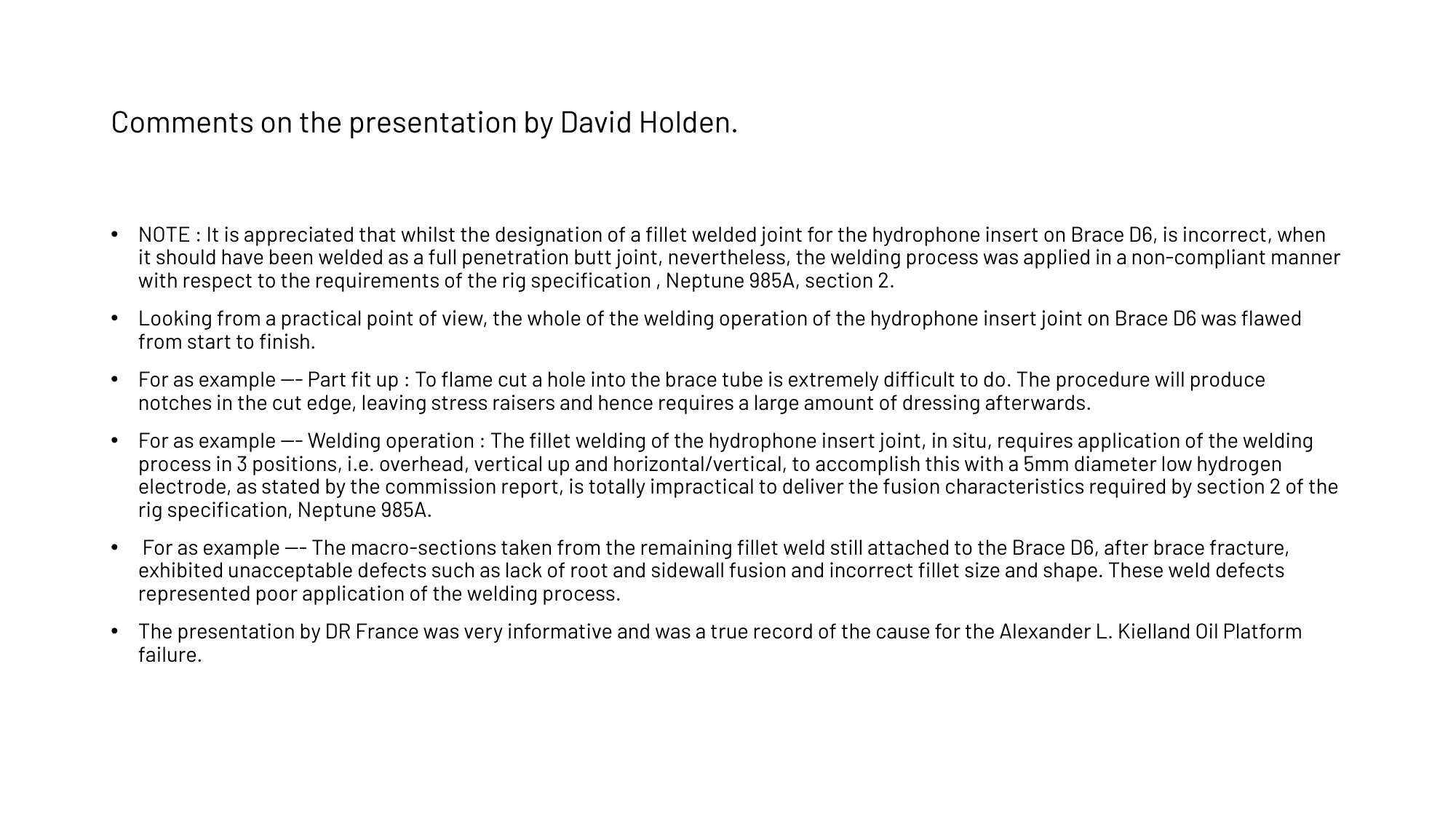

# Comments on the presentation by David Holden.
NOTE : It is appreciated that whilst the designation of a fillet welded joint for the hydrophone insert on Brace D6, is incorrect, when it should have been welded as a full penetration butt joint, nevertheless, the welding process was applied in a non-compliant manner with respect to the requirements of the rig specification , Neptune 985A, section 2.
Looking from a practical point of view, the whole of the welding operation of the hydrophone insert joint on Brace D6 was flawed from start to finish.
For as example --- Part fit up : To flame cut a hole into the brace tube is extremely difficult to do. The procedure will produce notches in the cut edge, leaving stress raisers and hence requires a large amount of dressing afterwards.
For as example --- Welding operation : The fillet welding of the hydrophone insert joint, in situ, requires application of the welding process in 3 positions, i.e. overhead, vertical up and horizontal/vertical, to accomplish this with a 5mm diameter low hydrogen electrode, as stated by the commission report, is totally impractical to deliver the fusion characteristics required by section 2 of the rig specification, Neptune 985A.
 For as example --- The macro-sections taken from the remaining fillet weld still attached to the Brace D6, after brace fracture, exhibited unacceptable defects such as lack of root and sidewall fusion and incorrect fillet size and shape. These weld defects represented poor application of the welding process.
The presentation by DR France was very informative and was a true record of the cause for the Alexander L. Kielland Oil Platform failure.